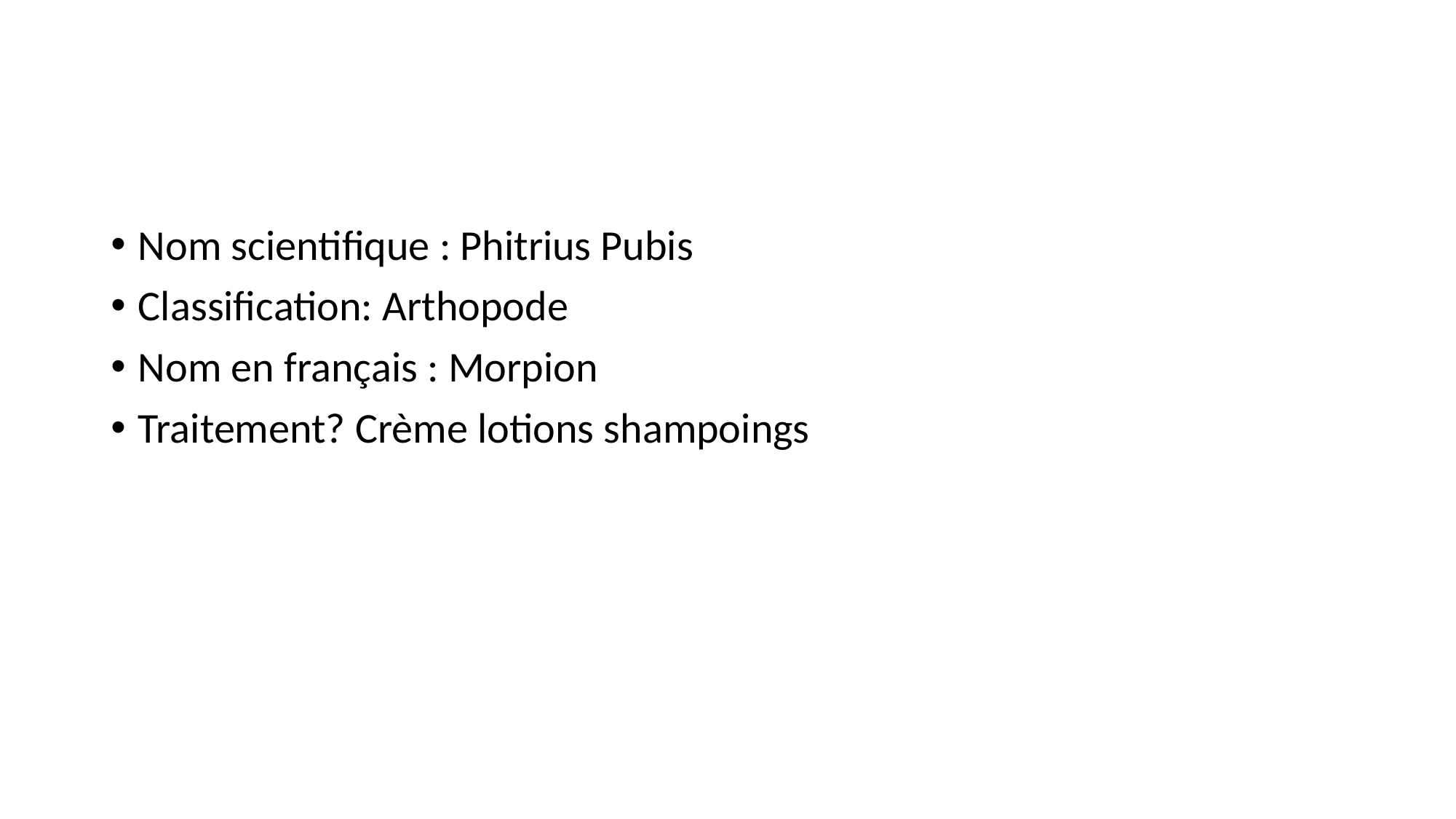

#
Nom scientifique : Phitrius Pubis
Classification: Arthopode
Nom en français : Morpion
Traitement? Crème lotions shampoings